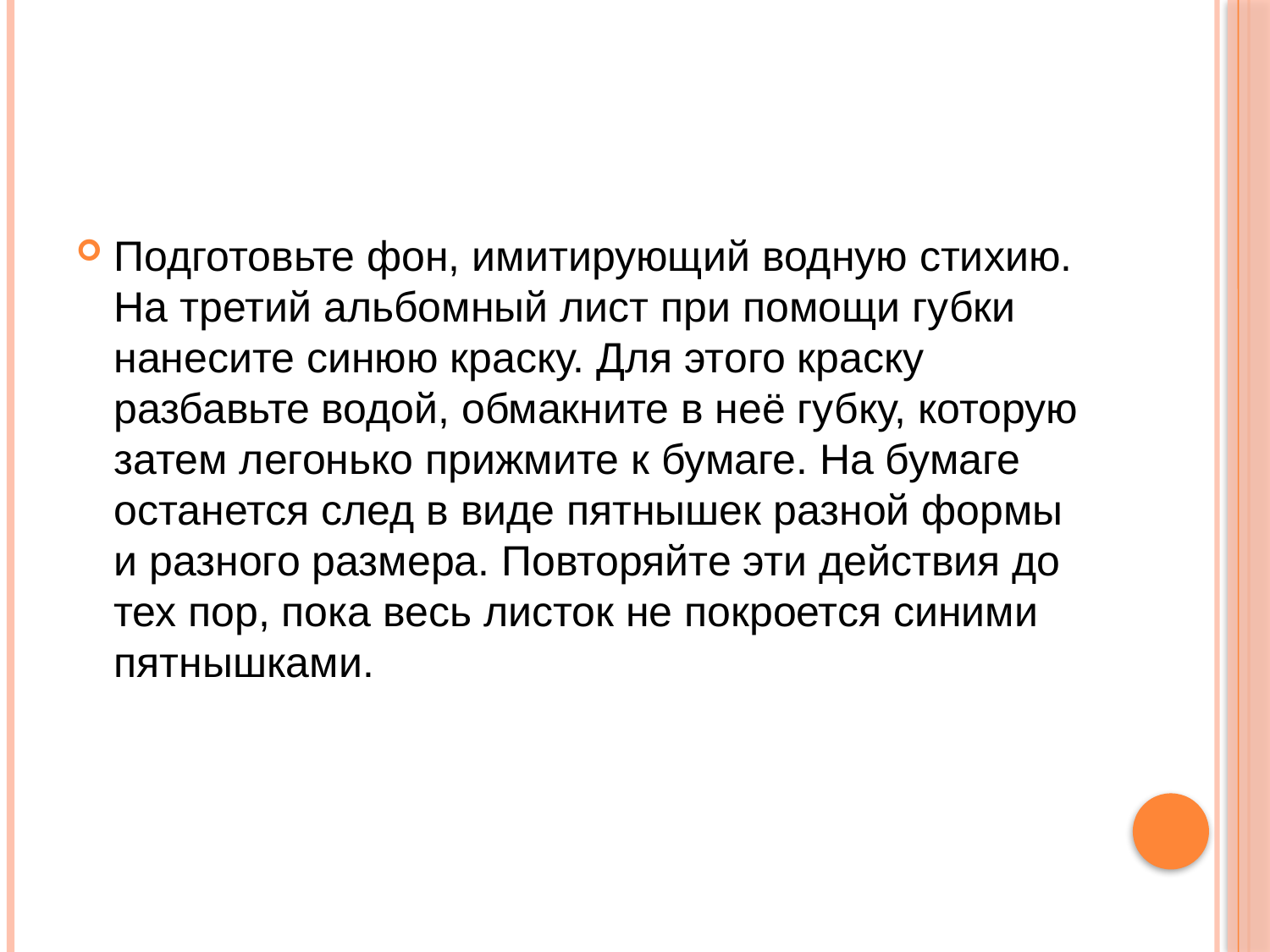

Подготовьте фон, имитирующий водную стихию. На третий альбомный лист при помощи губки нанесите синюю краску. Для этого краску разбавьте водой, обмакните в неё губку, которую затем легонько прижмите к бумаге. На бумаге останется след в виде пятнышек разной формы и разного размера. Повторяйте эти действия до тех пор, пока весь листок не покроется синими пятнышками.